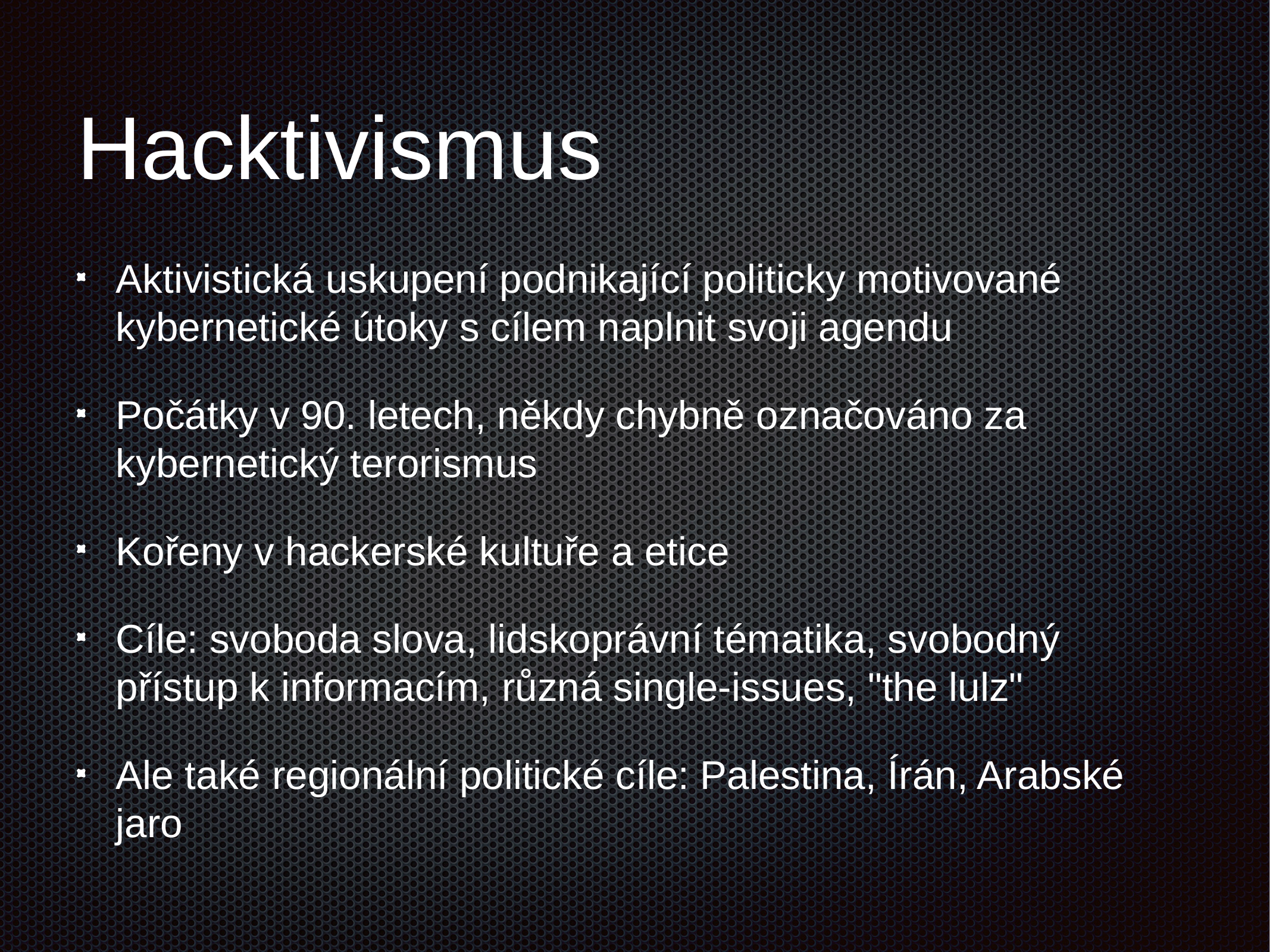

# Hacktivismus
Aktivistická uskupení podnikající politicky motivované kybernetické útoky s cílem naplnit svoji agendu
Počátky v 90. letech, někdy chybně označováno za kybernetický terorismus
Kořeny v hackerské kultuře a etice
Cíle: svoboda slova, lidskoprávní tématika, svobodný přístup k informacím, různá single-issues, "the lulz"
Ale také regionální politické cíle: Palestina, Írán, Arabské jaro